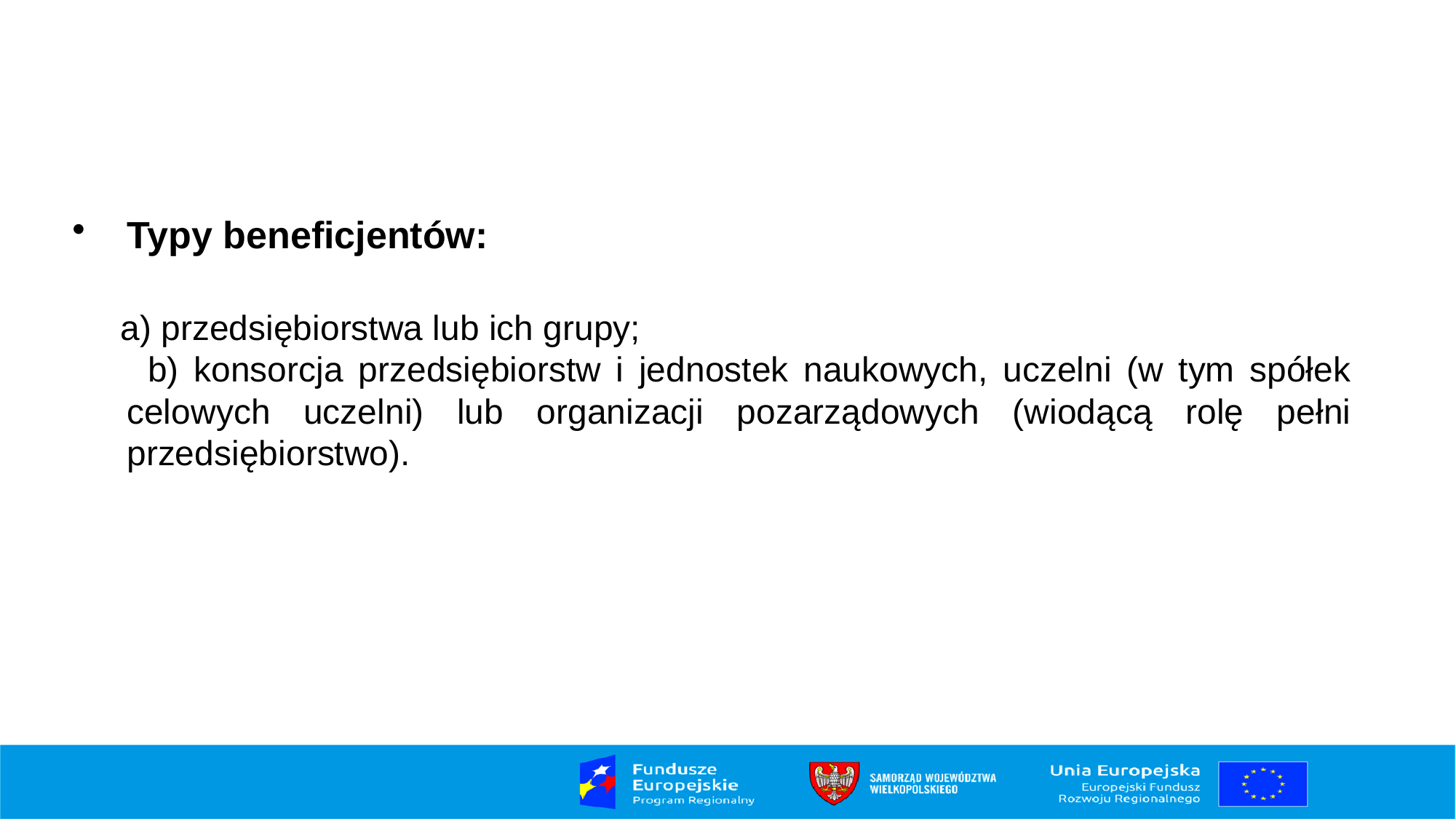

11
Typy beneficjentów:
     a) przedsiębiorstwa lub ich grupy;
     b) konsorcja przedsiębiorstw i jednostek naukowych, uczelni (w tym spółek celowych uczelni) lub organizacji pozarządowych (wiodącą rolę pełni przedsiębiorstwo).